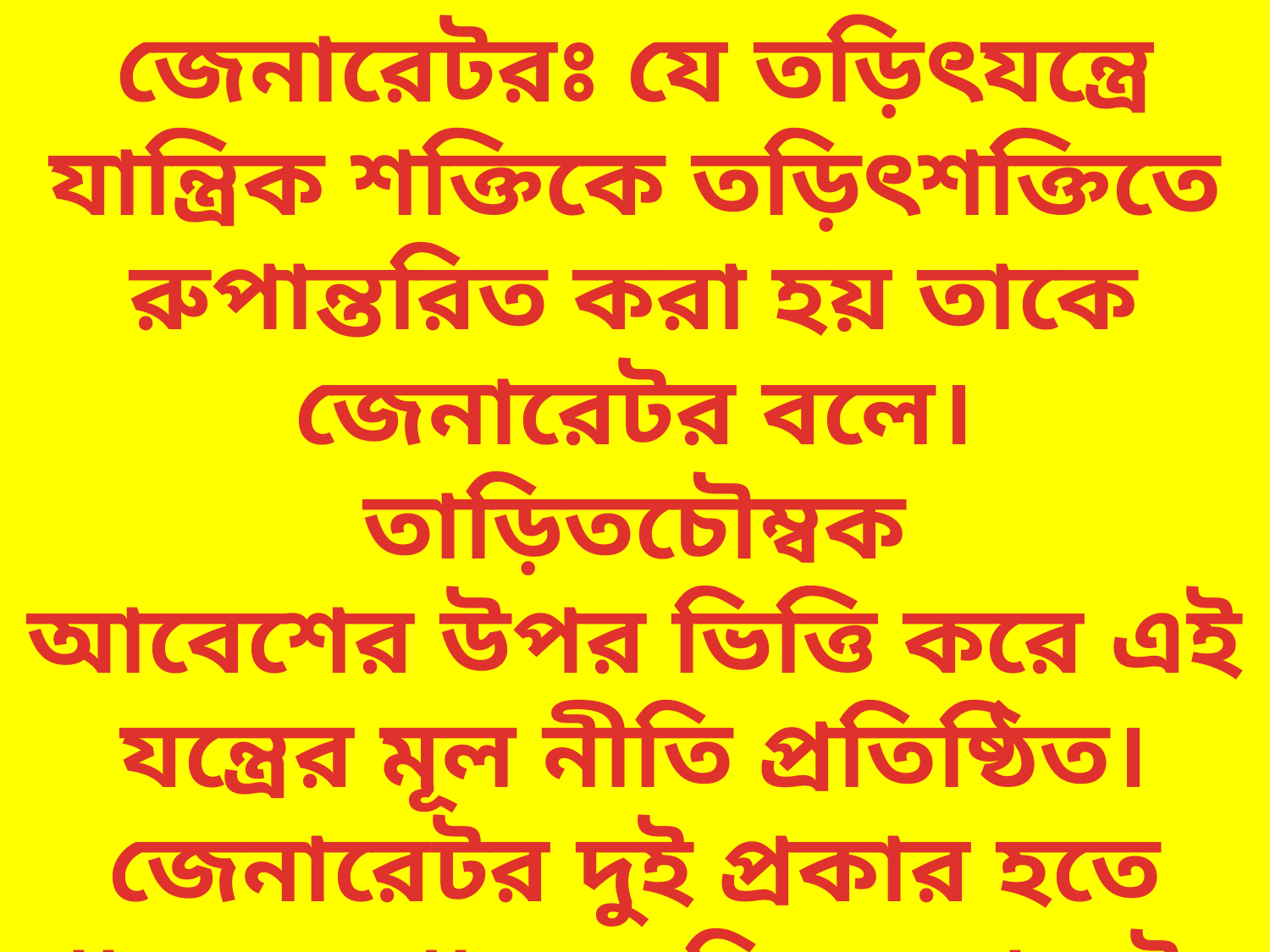

জেনারেটরঃ যে তড়িৎযন্ত্রে
যান্ত্রিক শক্তিকে তড়িৎশক্তিতে
রুপান্তরিত করা হয় তাকে জেনারেটর বলে। তাড়িতচৌম্বক
আবেশের উপর ভিত্তি করে এই
যন্ত্রের মূল নীতি প্রতিষ্ঠিত। জেনারেটর দুই প্রকার হতে পারে । যথা-১।এসি জেনারেটর